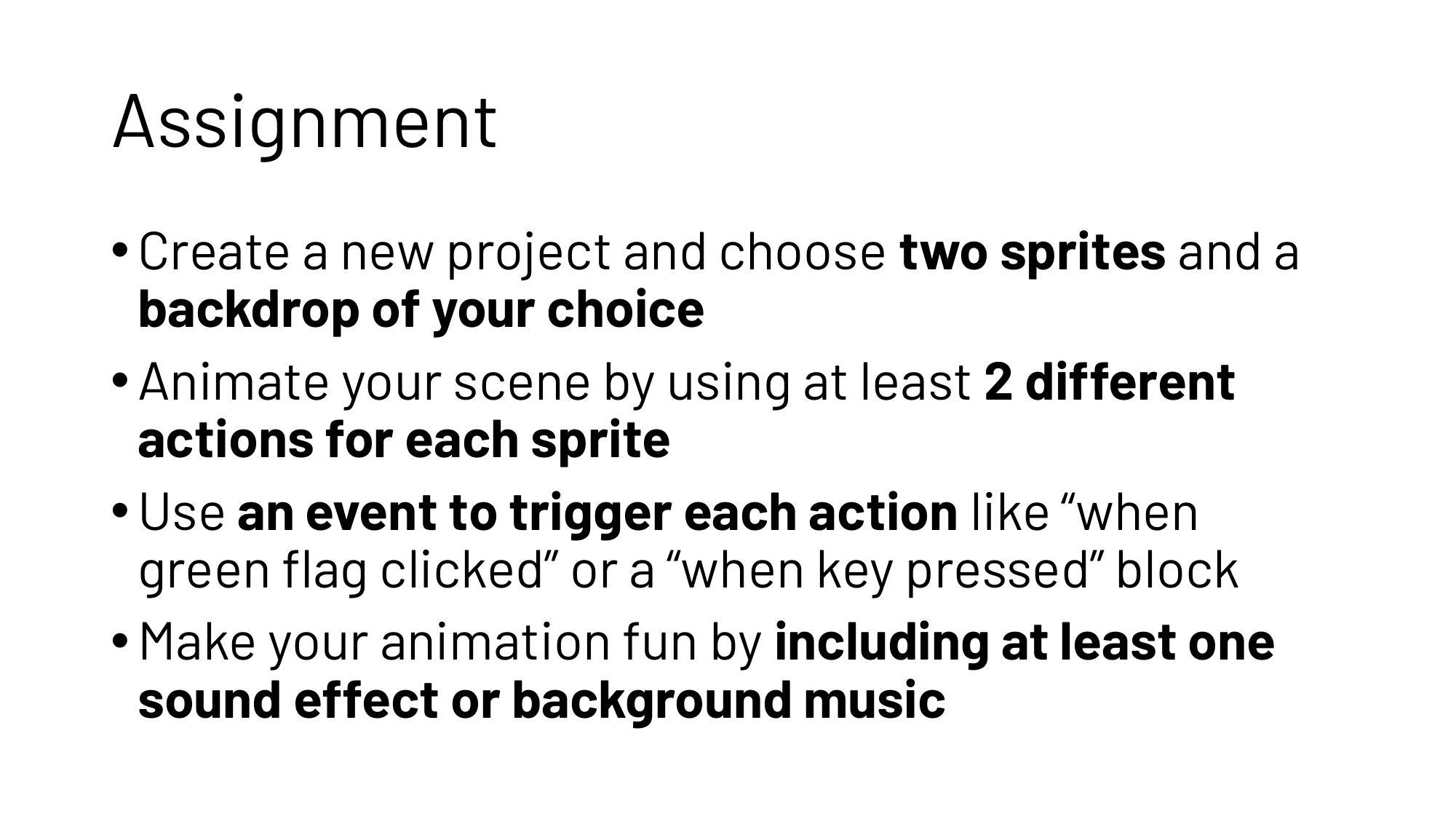

# Assignment
Create a new project and choose two sprites and a backdrop of your choice
Animate your scene by using at least 2 different actions for each sprite
Use an event to trigger each action like “when green flag clicked” or a “when key pressed” block
Make your animation fun by including at least one sound effect or background music